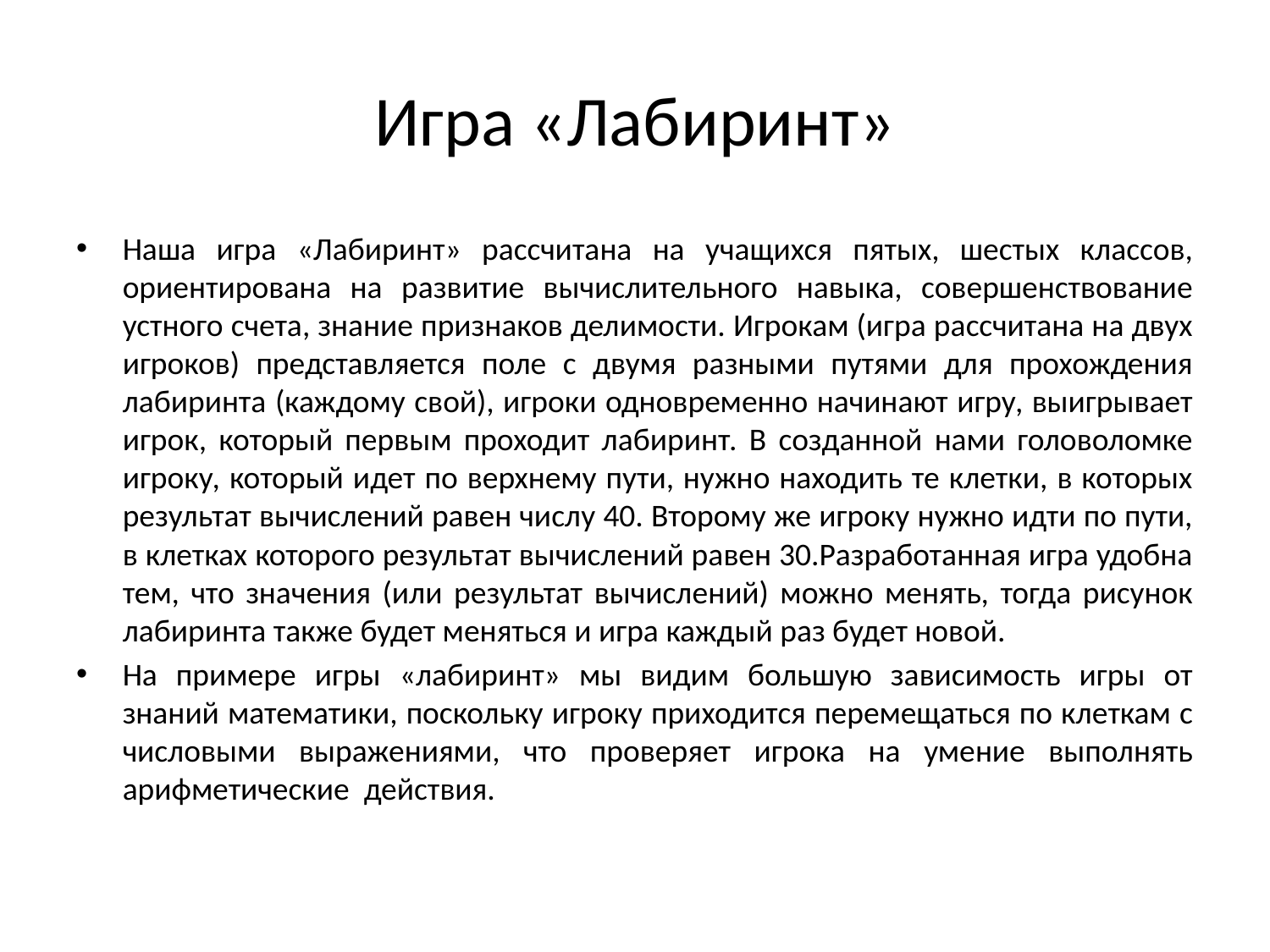

# Игра «Лабиринт»
Наша игра «Лабиринт» рассчитана на учащихся пятых, шестых классов, ориентирована на развитие вычислительного навыка, совершенствование устного счета, знание признаков делимости. Игрокам (игра рассчитана на двух игроков) представляется поле с двумя разными путями для прохождения лабиринта (каждому свой), игроки одновременно начинают игру, выигрывает игрок, который первым проходит лабиринт. В созданной нами головоломке игроку, который идет по верхнему пути, нужно находить те клетки, в которых результат вычислений равен числу 40. Второму же игроку нужно идти по пути, в клетках которого результат вычислений равен 30.Разработанная игра удобна тем, что значения (или результат вычислений) можно менять, тогда рисунок лабиринта также будет меняться и игра каждый раз будет новой.
На примере игры «лабиринт» мы видим большую зависимость игры от знаний математики, поскольку игроку приходится перемещаться по клеткам с числовыми выражениями, что проверяет игрока на умение выполнять арифметические  действия.